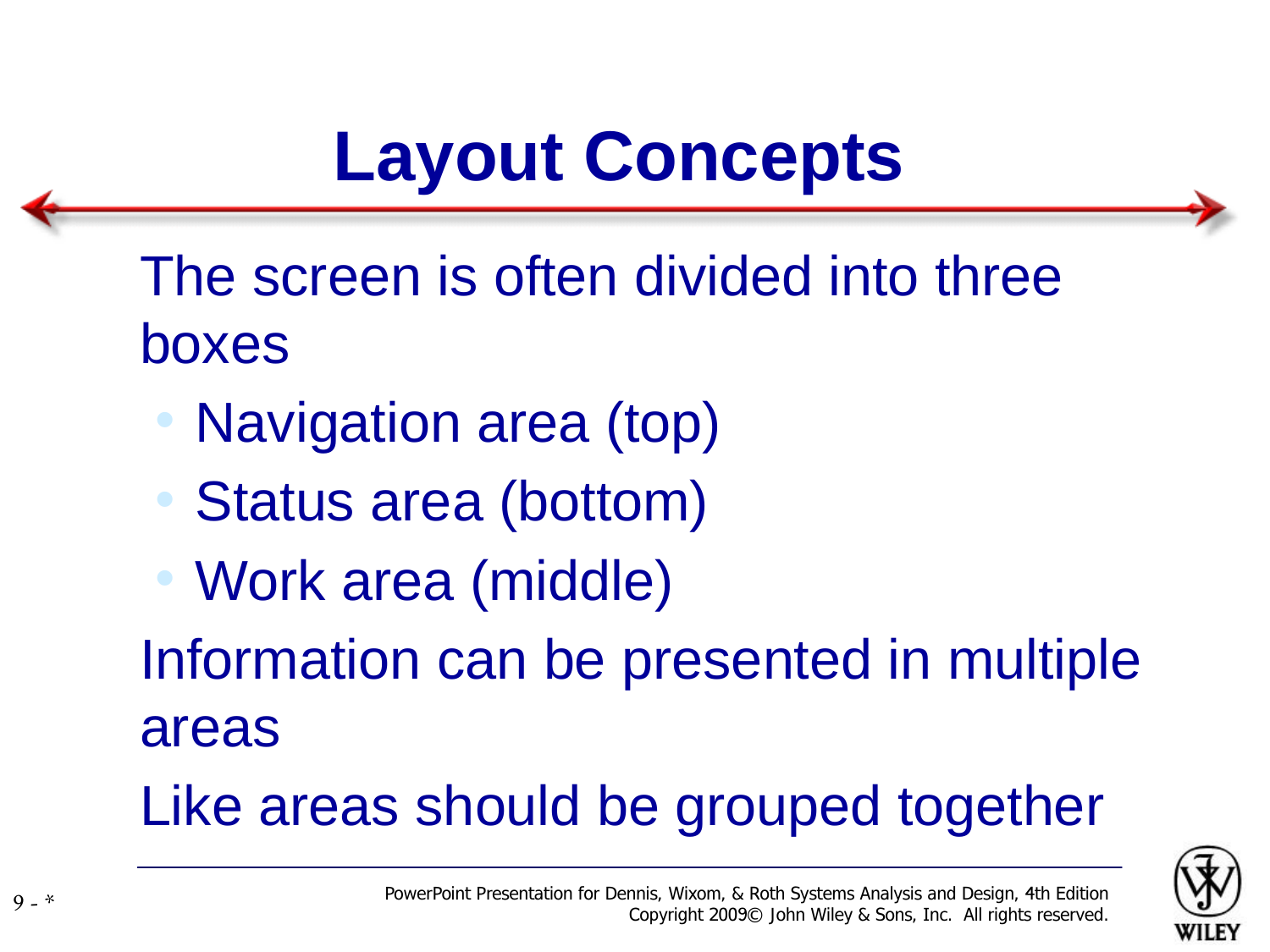

Layout Concepts
The screen is often divided into three boxes
Navigation area (top)
Status area (bottom)
Work area (middle)
Information can be presented in multiple areas
Like areas should be grouped together
PowerPoint Presentation for Dennis, Wixom, & Roth Systems Analysis and Design, 4th Edition
Copyright 2009© John Wiley & Sons, Inc.  All rights reserved.
9 - *